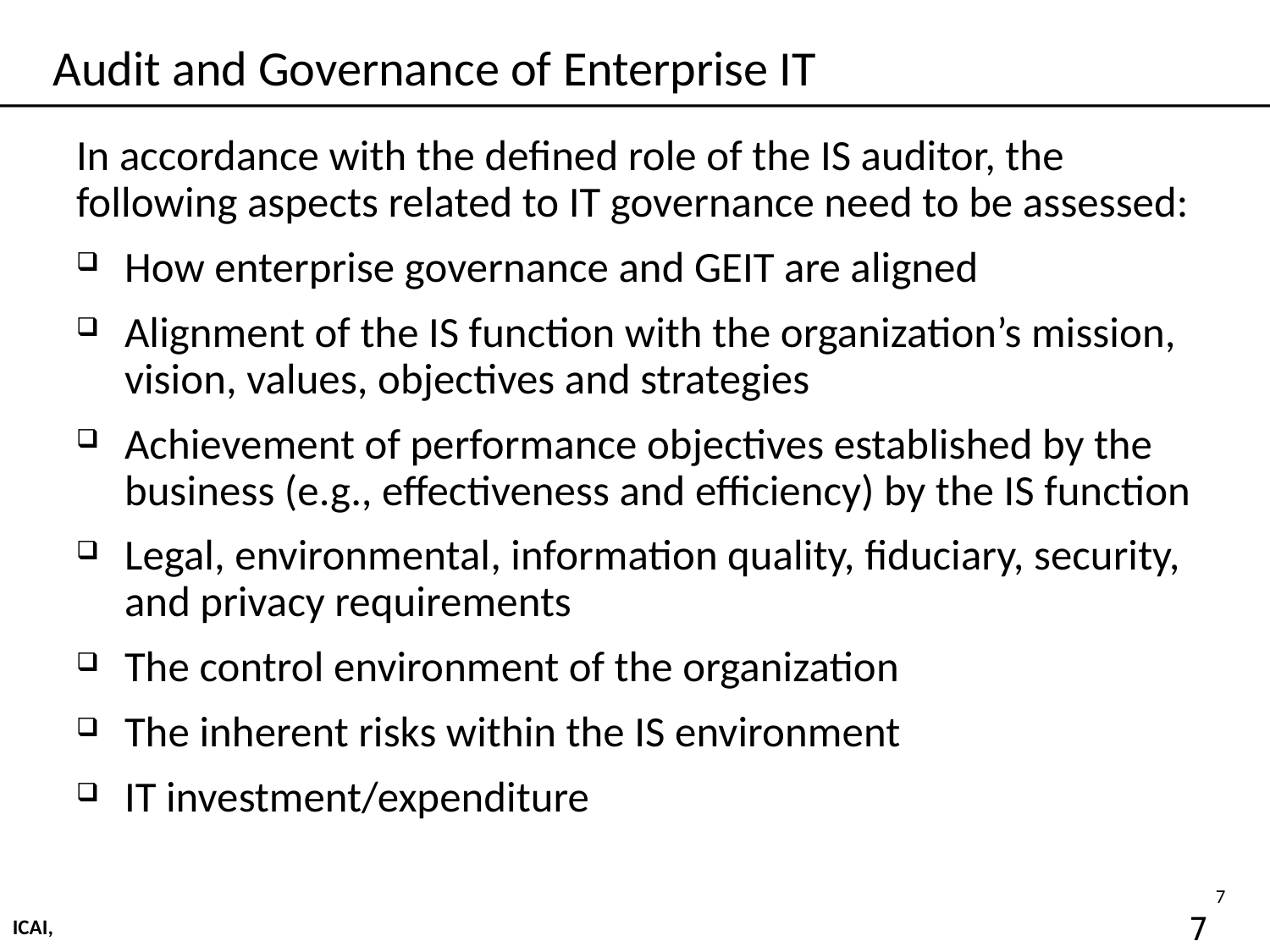

# Audit and Governance of Enterprise IT
In accordance with the defined role of the IS auditor, the following aspects related to IT governance need to be assessed:
How enterprise governance and GEIT are aligned
Alignment of the IS function with the organization’s mission, vision, values, objectives and strategies
Achievement of performance objectives established by the business (e.g., effectiveness and efficiency) by the IS function
Legal, environmental, information quality, fiduciary, security, and privacy requirements
The control environment of the organization
The inherent risks within the IS environment
IT investment/expenditure

7